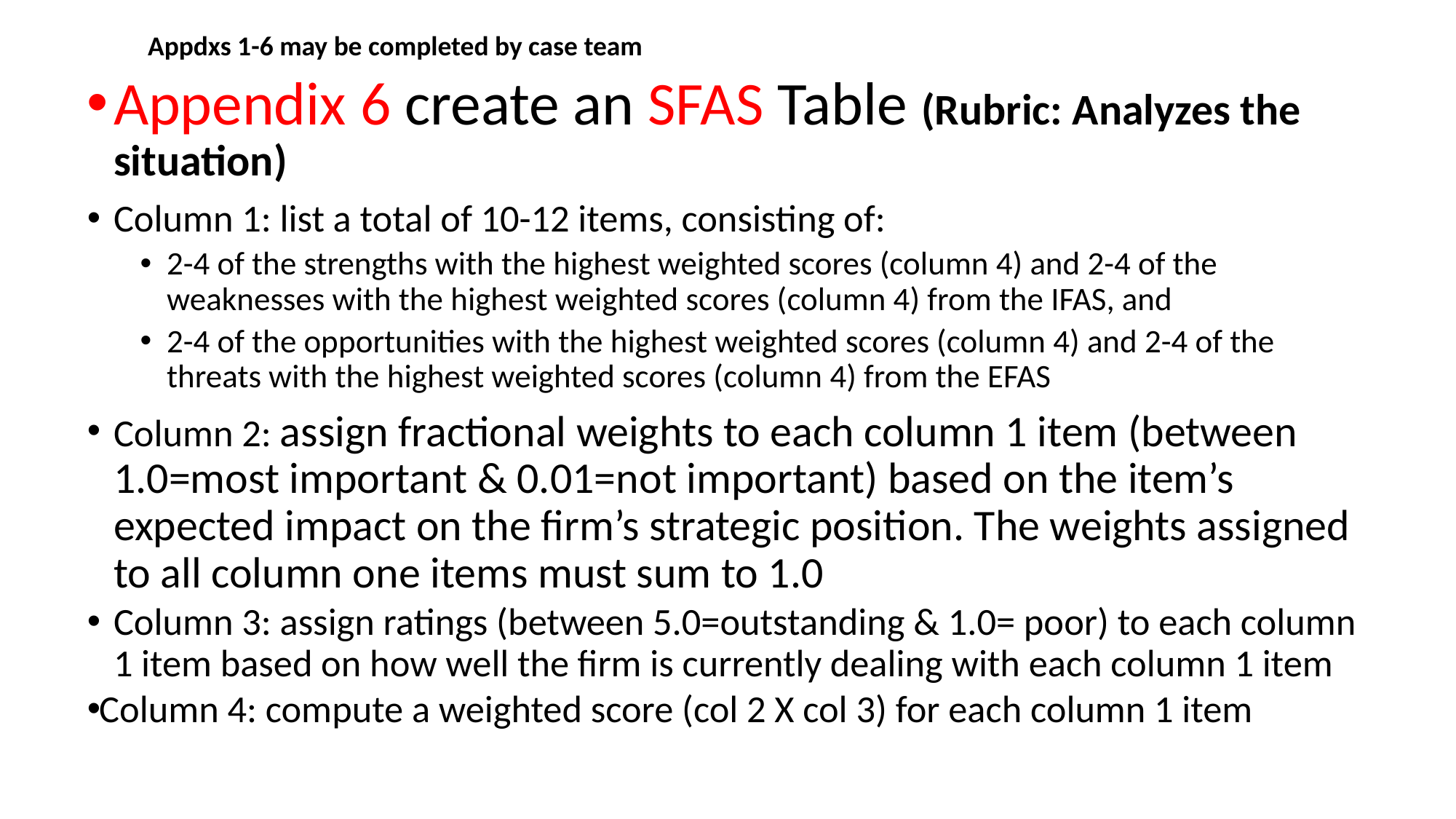

# Appdxs 1-6 may be completed by case team
Appendix 6 create an SFAS Table (Rubric: Analyzes the situation)
Column 1: list a total of 10-12 items, consisting of:
2-4 of the strengths with the highest weighted scores (column 4) and 2-4 of the weaknesses with the highest weighted scores (column 4) from the IFAS, and
2-4 of the opportunities with the highest weighted scores (column 4) and 2-4 of the threats with the highest weighted scores (column 4) from the EFAS
Column 2: assign fractional weights to each column 1 item (between 1.0=most important & 0.01=not important) based on the item’s expected impact on the firm’s strategic position. The weights assigned to all column one items must sum to 1.0
Column 3: assign ratings (between 5.0=outstanding & 1.0= poor) to each column 1 item based on how well the firm is currently dealing with each column 1 item
Column 4: compute a weighted score (col 2 X col 3) for each column 1 item